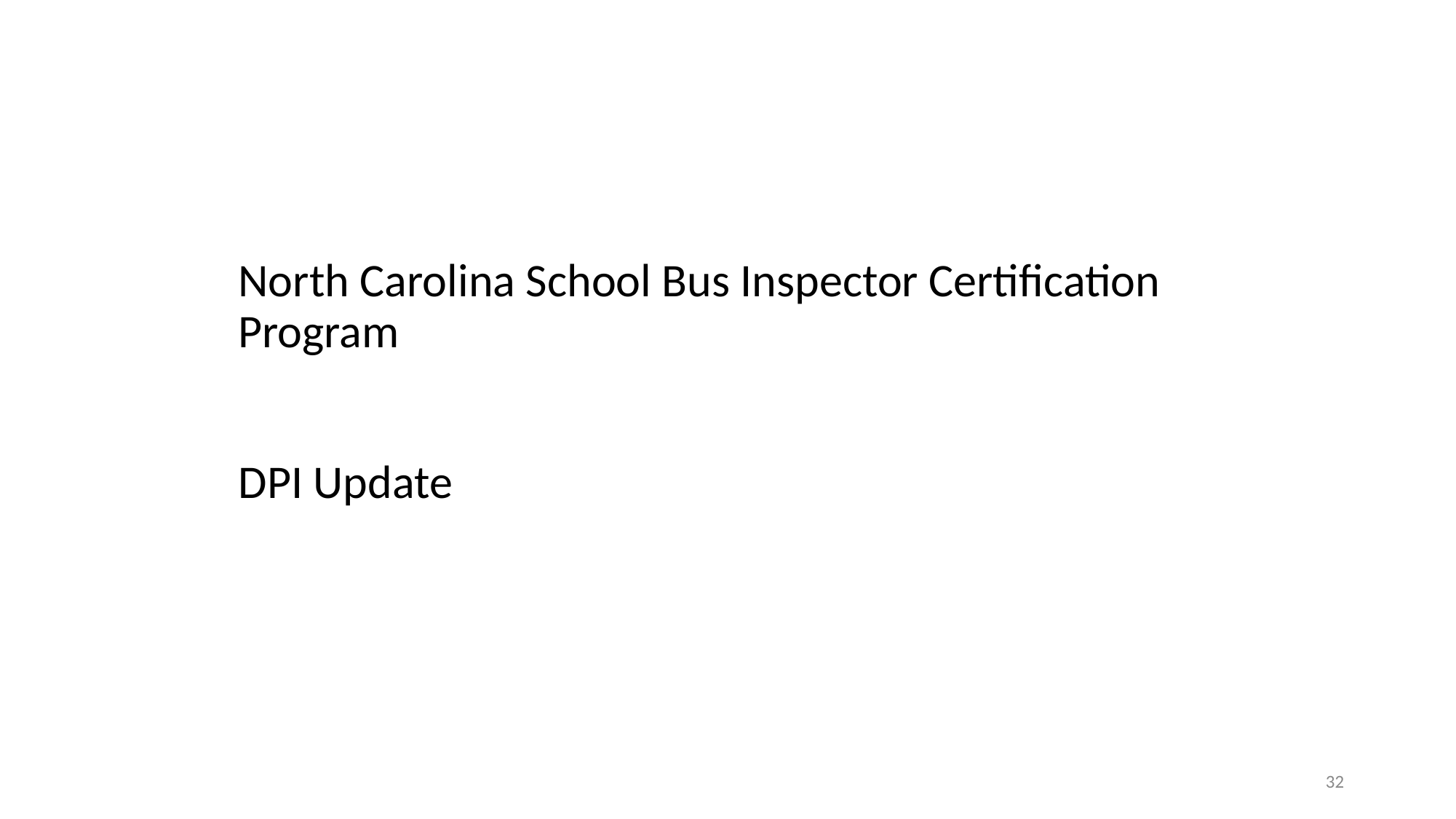

North Carolina School Bus Inspector Certification Program
DPI Update
32